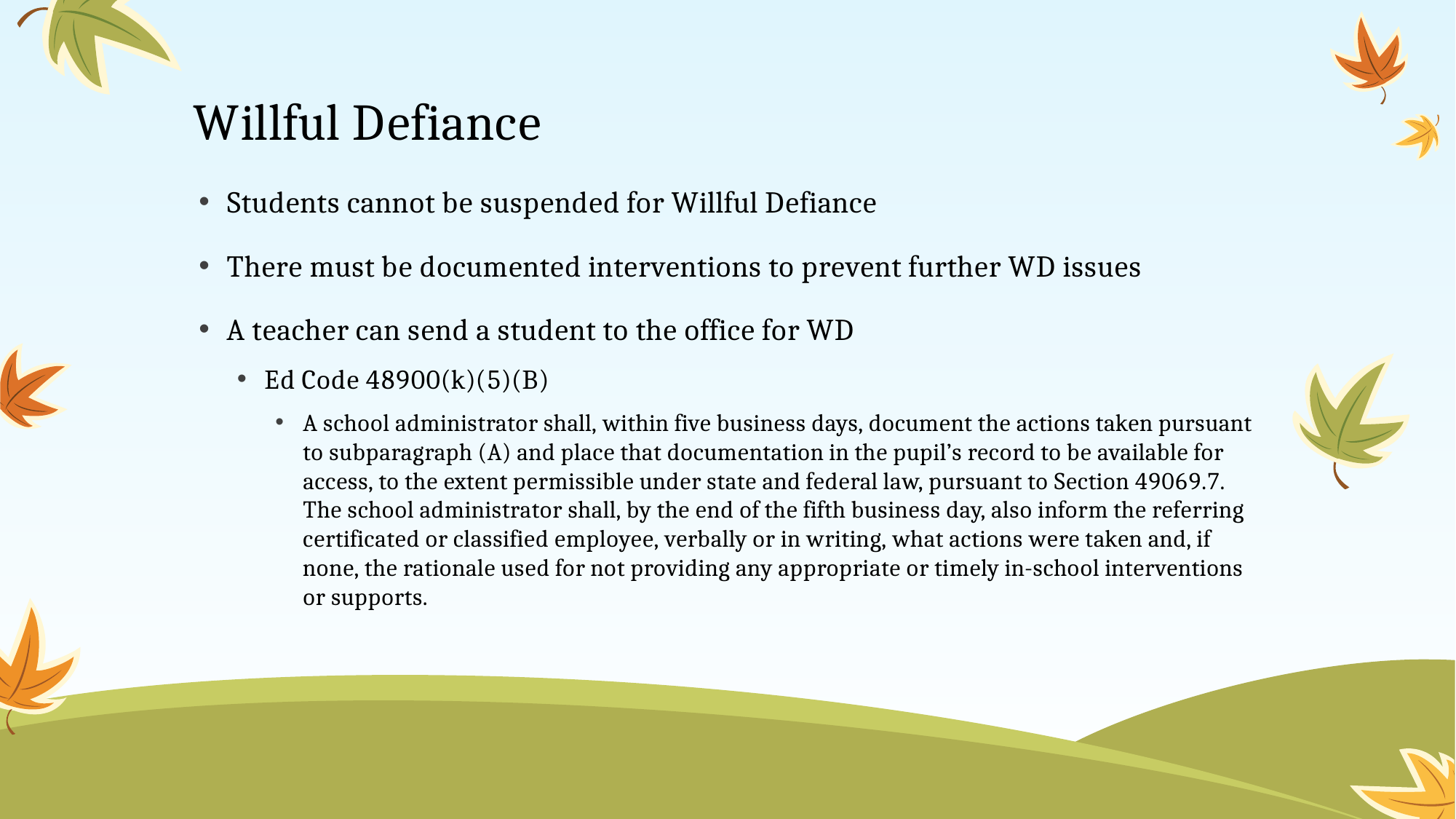

# Willful Defiance
Students cannot be suspended for Willful Defiance
There must be documented interventions to prevent further WD issues
A teacher can send a student to the office for WD
Ed Code 48900(k)(5)(B)
A school administrator shall, within five business days, document the actions taken pursuant to subparagraph (A) and place that documentation in the pupil’s record to be available for access, to the extent permissible under state and federal law, pursuant to Section 49069.7. The school administrator shall, by the end of the fifth business day, also inform the referring certificated or classified employee, verbally or in writing, what actions were taken and, if none, the rationale used for not providing any appropriate or timely in-school interventions or supports.